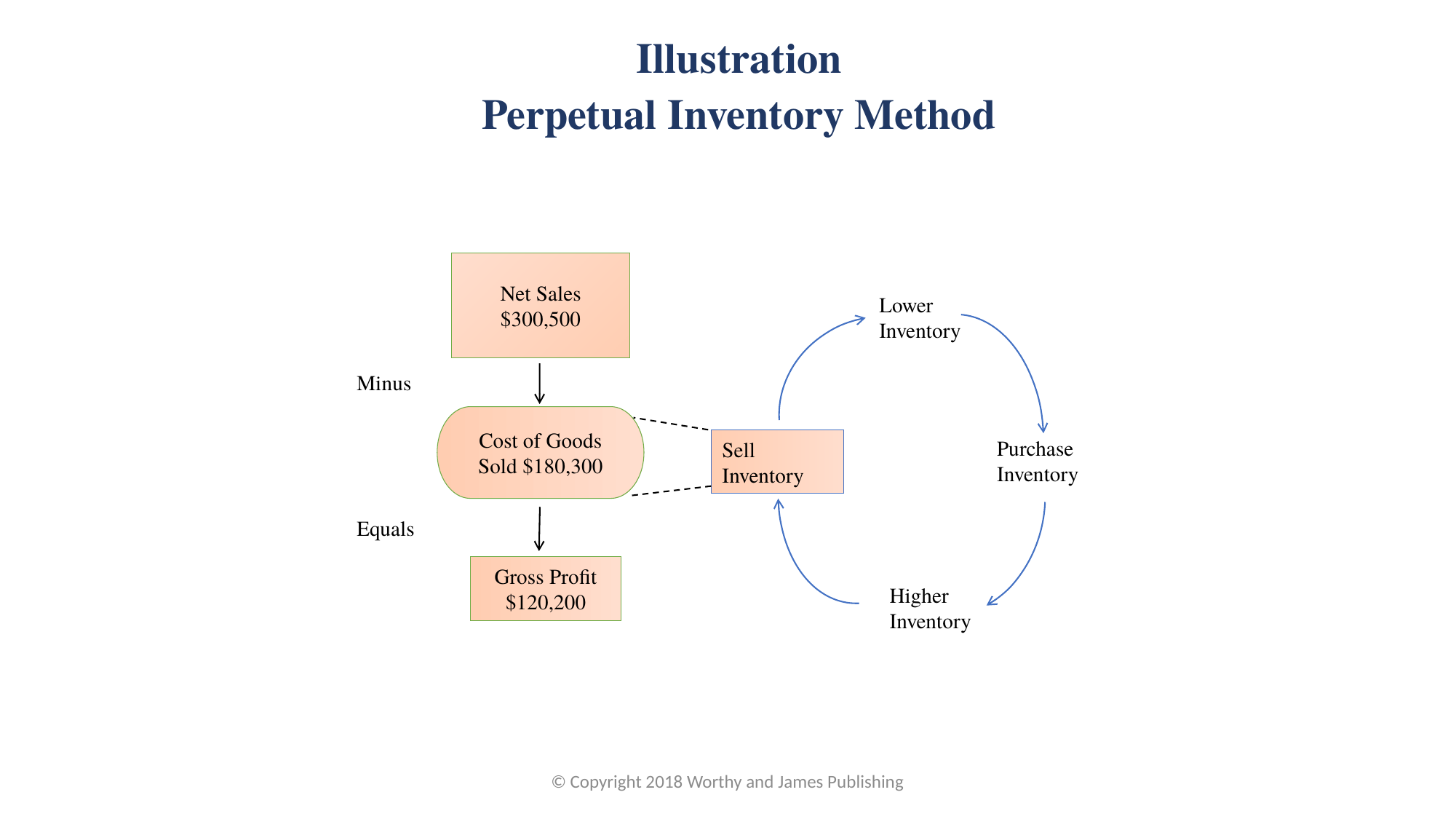

Illustration
Perpetual Inventory Method

Net Sales $300,500
Lower Inventory

Minus

Cost of Goods Sold $180,300
Purchase Inventory
Sell Inventory
Equals
Gross Profit $120,200
Higher Inventory
© Copyright 2018 Worthy and James Publishing